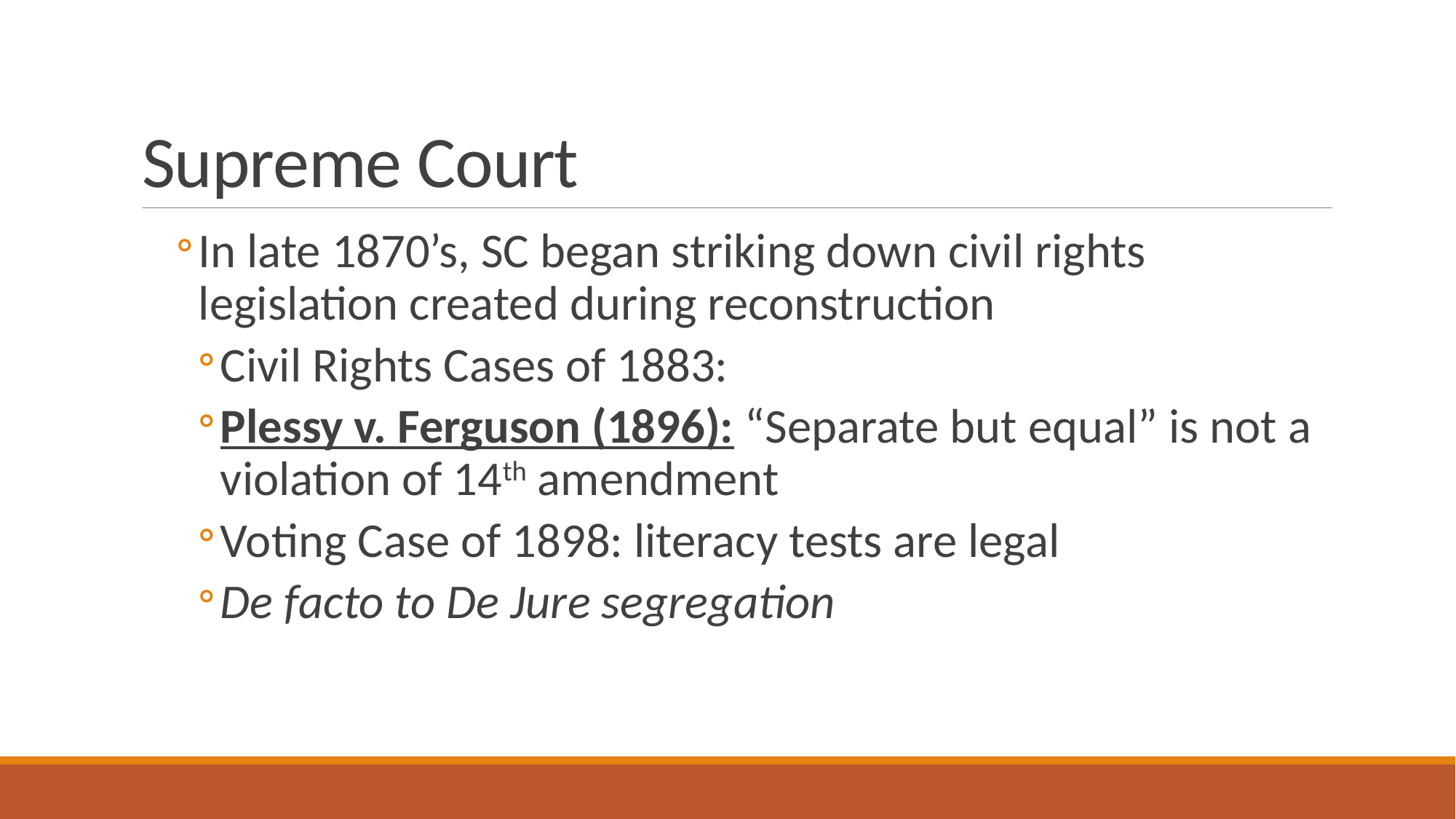

# Supreme Court
In late 1870’s, SC began striking down civil rights legislation created during reconstruction
Civil Rights Cases of 1883:
Plessy v. Ferguson (1896): “Separate but equal” is not a violation of 14th amendment
Voting Case of 1898: literacy tests are legal
De facto to De Jure segregation